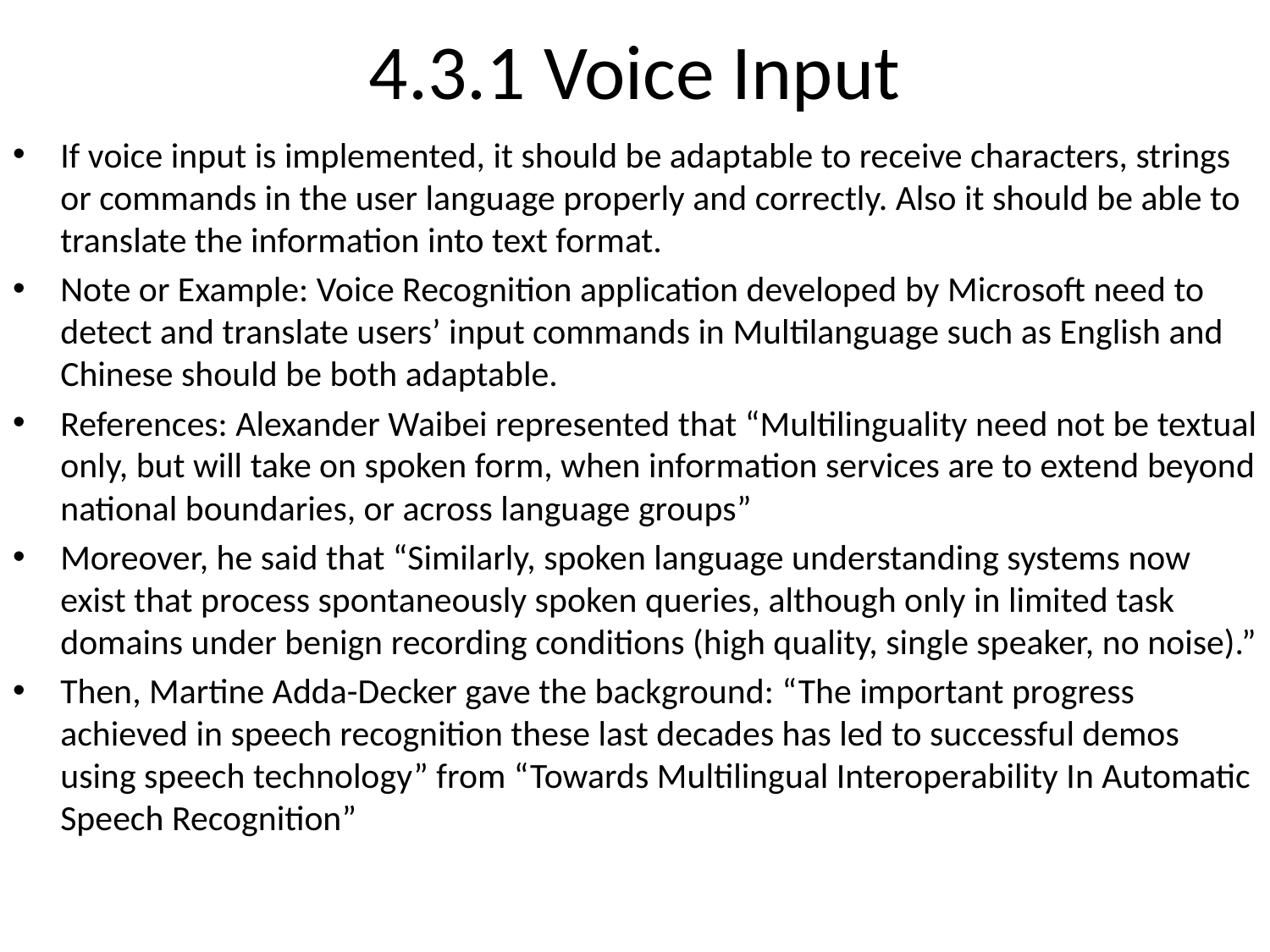

# 4.3.1 Voice Input
If voice input is implemented, it should be adaptable to receive characters, strings or commands in the user language properly and correctly. Also it should be able to translate the information into text format.
Note or Example: Voice Recognition application developed by Microsoft need to detect and translate users’ input commands in Multilanguage such as English and Chinese should be both adaptable.
References: Alexander Waibei represented that “Multilinguality need not be textual only, but will take on spoken form, when information services are to extend beyond national boundaries, or across language groups”
Moreover, he said that “Similarly, spoken language understanding systems now exist that process spontaneously spoken queries, although only in limited task domains under benign recording conditions (high quality, single speaker, no noise).”
Then, Martine Adda-Decker gave the background: “The important progress achieved in speech recognition these last decades has led to successful demos using speech technology” from “Towards Multilingual Interoperability In Automatic Speech Recognition”